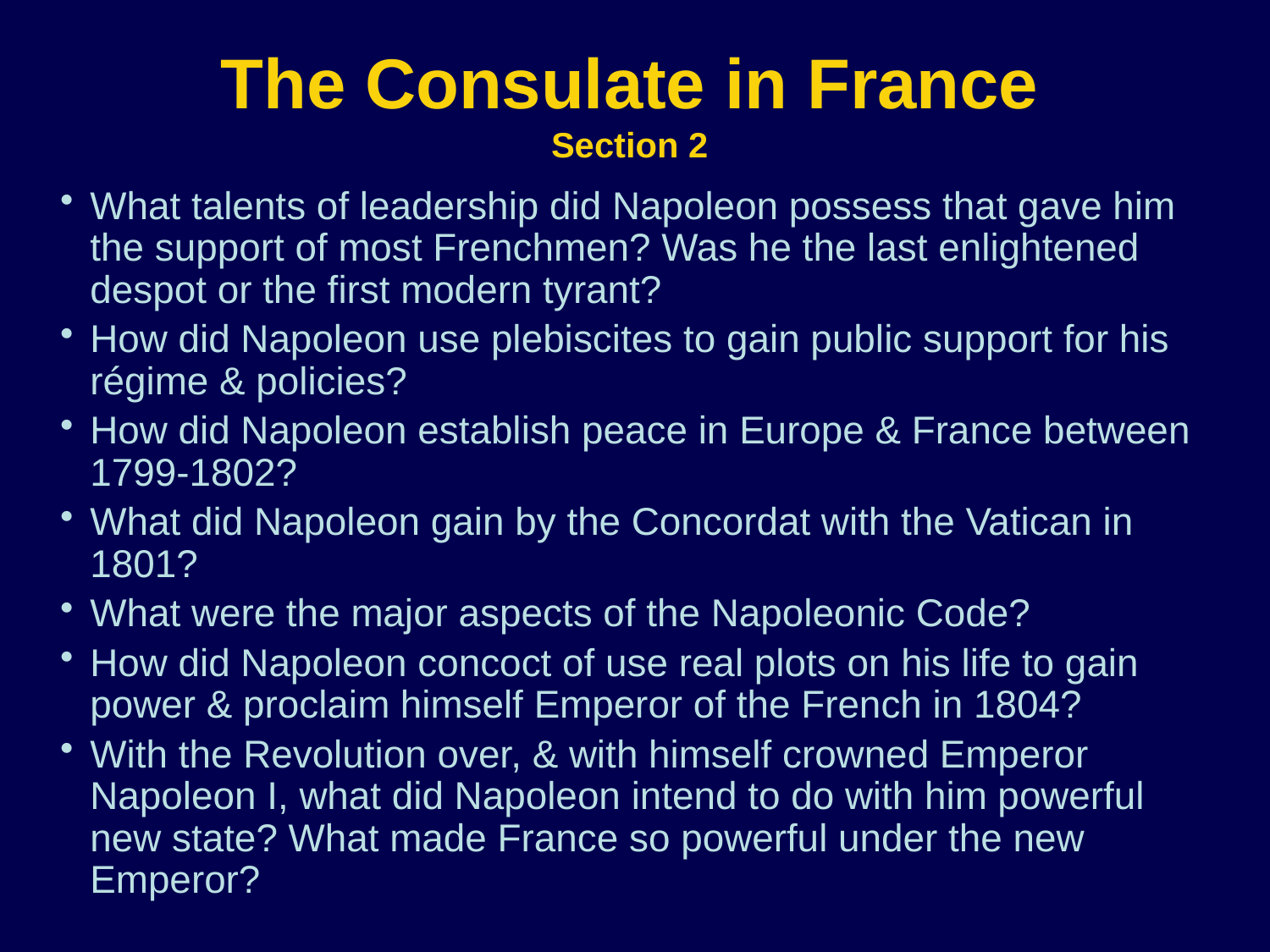

The Consulate in France
Section 2
What talents of leadership did Napoleon possess that gave him the support of most Frenchmen? Was he the last enlightened despot or the first modern tyrant?
How did Napoleon use plebiscites to gain public support for his régime & policies?
How did Napoleon establish peace in Europe & France between 1799-1802?
What did Napoleon gain by the Concordat with the Vatican in 1801?
What were the major aspects of the Napoleonic Code?
How did Napoleon concoct of use real plots on his life to gain power & proclaim himself Emperor of the French in 1804?
With the Revolution over, & with himself crowned Emperor Napoleon I, what did Napoleon intend to do with him powerful new state? What made France so powerful under the new Emperor?